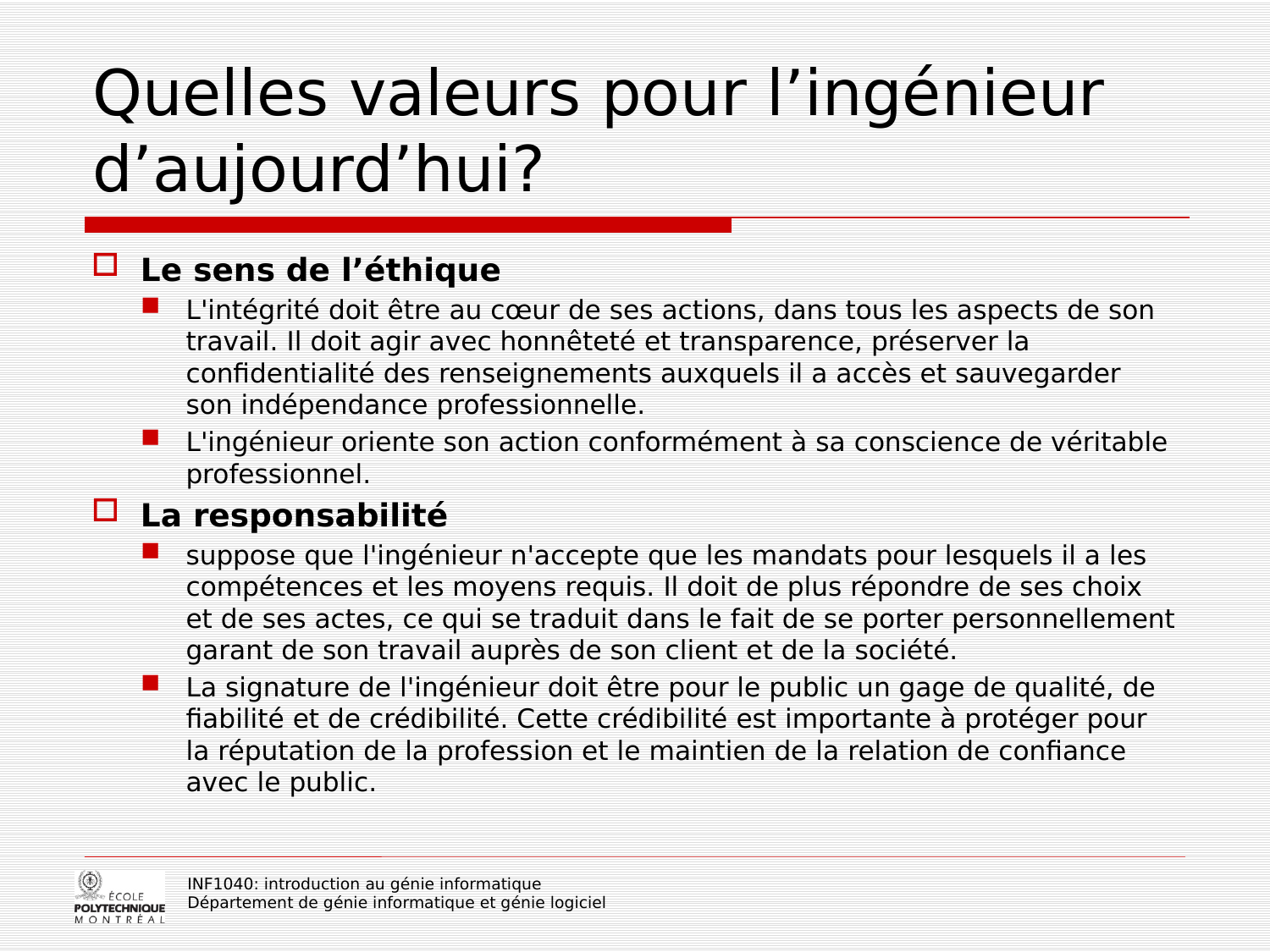

# Quelles valeurs pour l’ingénieur d’aujourd’hui?
Le sens de l’éthique
L'intégrité doit être au cœur de ses actions, dans tous les aspects de son travail. Il doit agir avec honnêteté et transparence, préserver la confidentialité des renseignements auxquels il a accès et sauvegarder son indépendance professionnelle.
L'ingénieur oriente son action conformément à sa conscience de véritable professionnel.
La responsabilité
suppose que l'ingénieur n'accepte que les mandats pour lesquels il a les compétences et les moyens requis. Il doit de plus répondre de ses choix et de ses actes, ce qui se traduit dans le fait de se porter personnellement garant de son travail auprès de son client et de la société.
La signature de l'ingénieur doit être pour le public un gage de qualité, de fiabilité et de crédibilité. Cette crédibilité est importante à protéger pour la réputation de la profession et le maintien de la relation de confiance avec le public.

INF1040: introduction au génie informatique
Département de génie informatique et génie logiciel